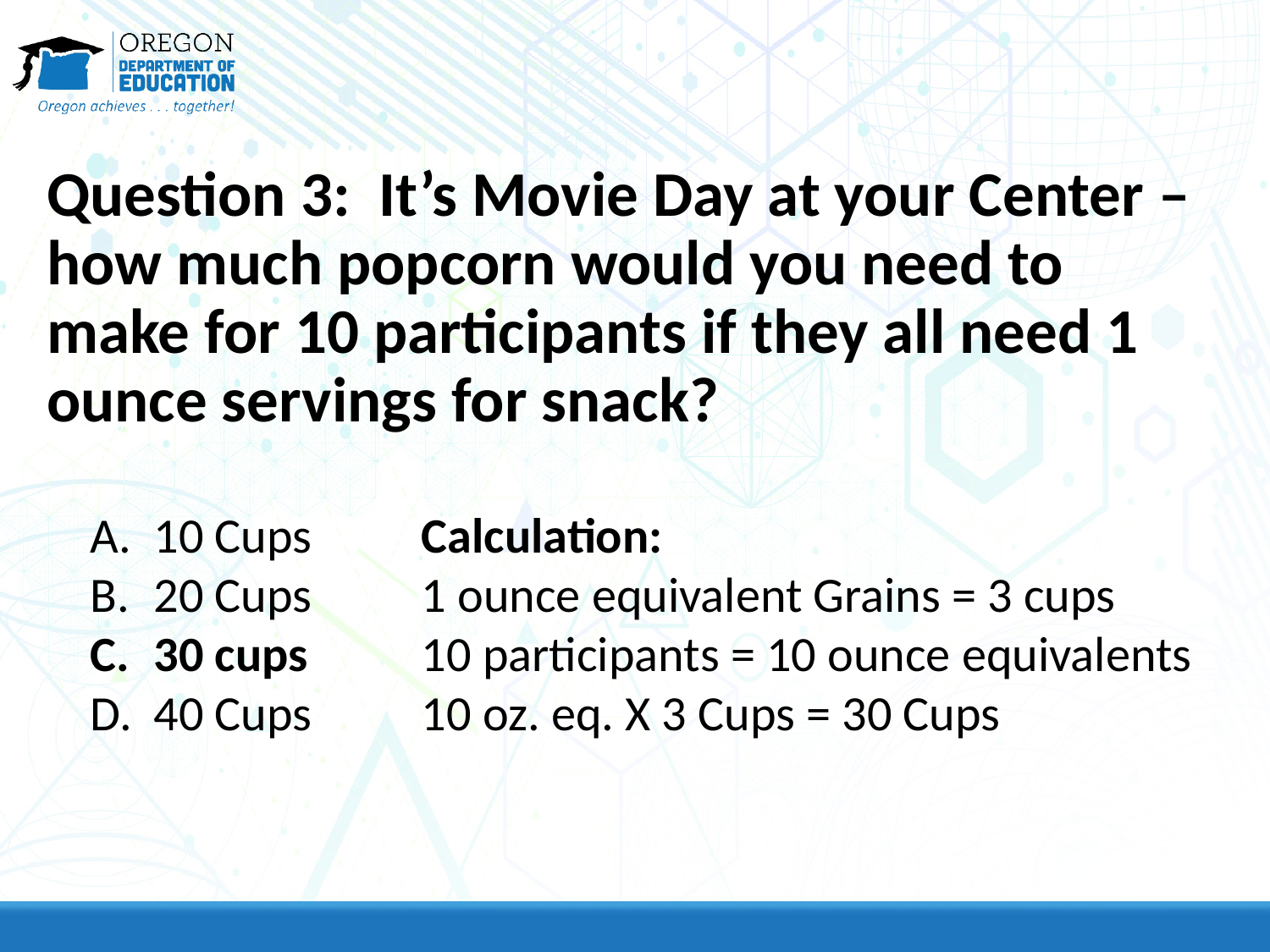

# Question 3:  It’s Movie Day at your Center – how much popcorn would you need to make for 10 participants if they all need 1 ounce servings for snack?
10 Cups
20 Cups
30 cups
40 Cups

Calculation:
1 ounce equivalent Grains = 3 cups
10 participants = 10 ounce equivalents
10 oz. eq. X 3 Cups = 30 Cups